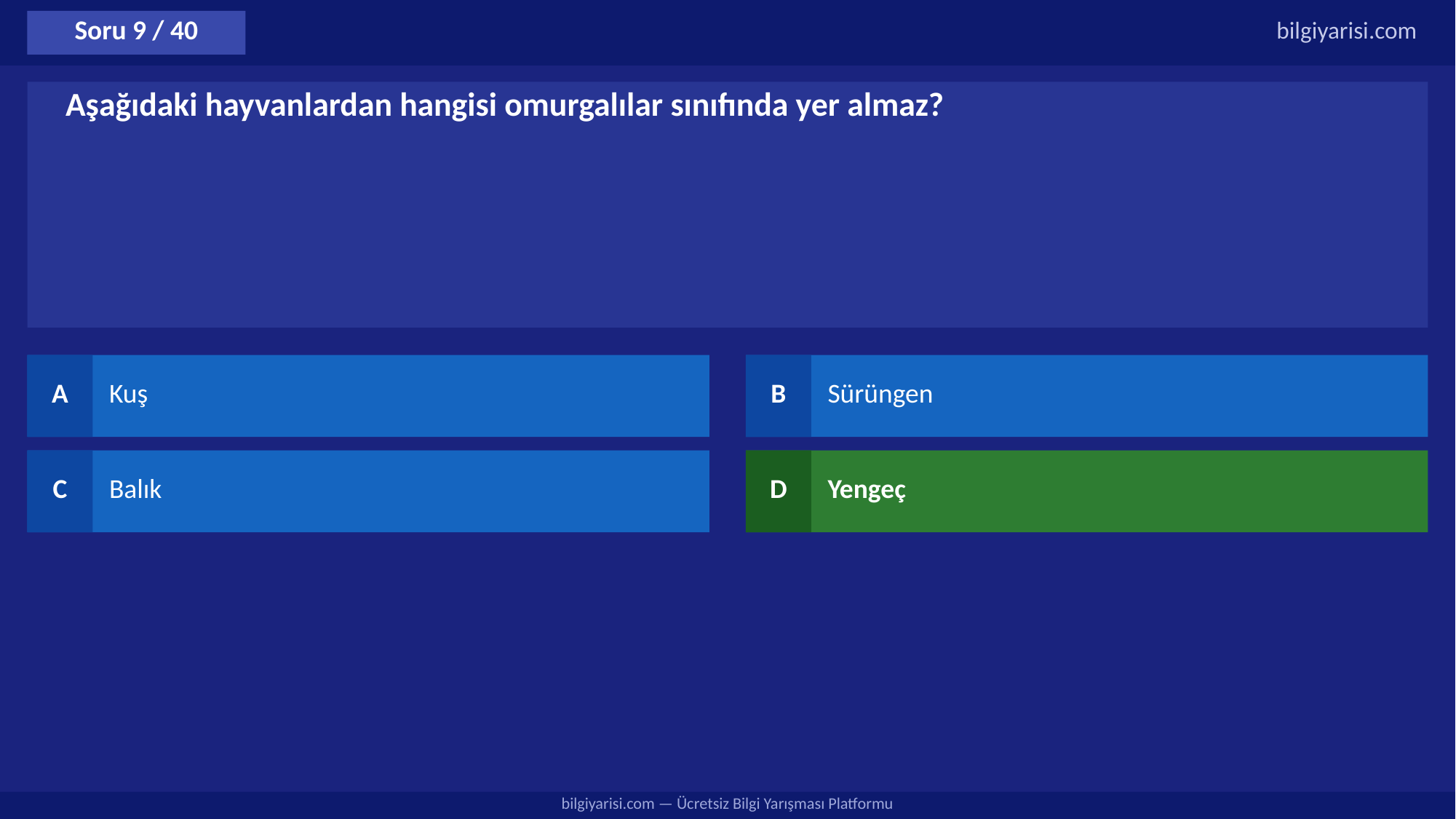

Soru 9 / 40
bilgiyarisi.com

Aşağıdaki hayvanlardan hangisi omurgalılar sınıfında yer almaz?

A
Kuş

B
Sürüngen

C
Balık

D
Yengeç
bilgiyarisi.com — Ücretsiz Bilgi Yarışması Platformu